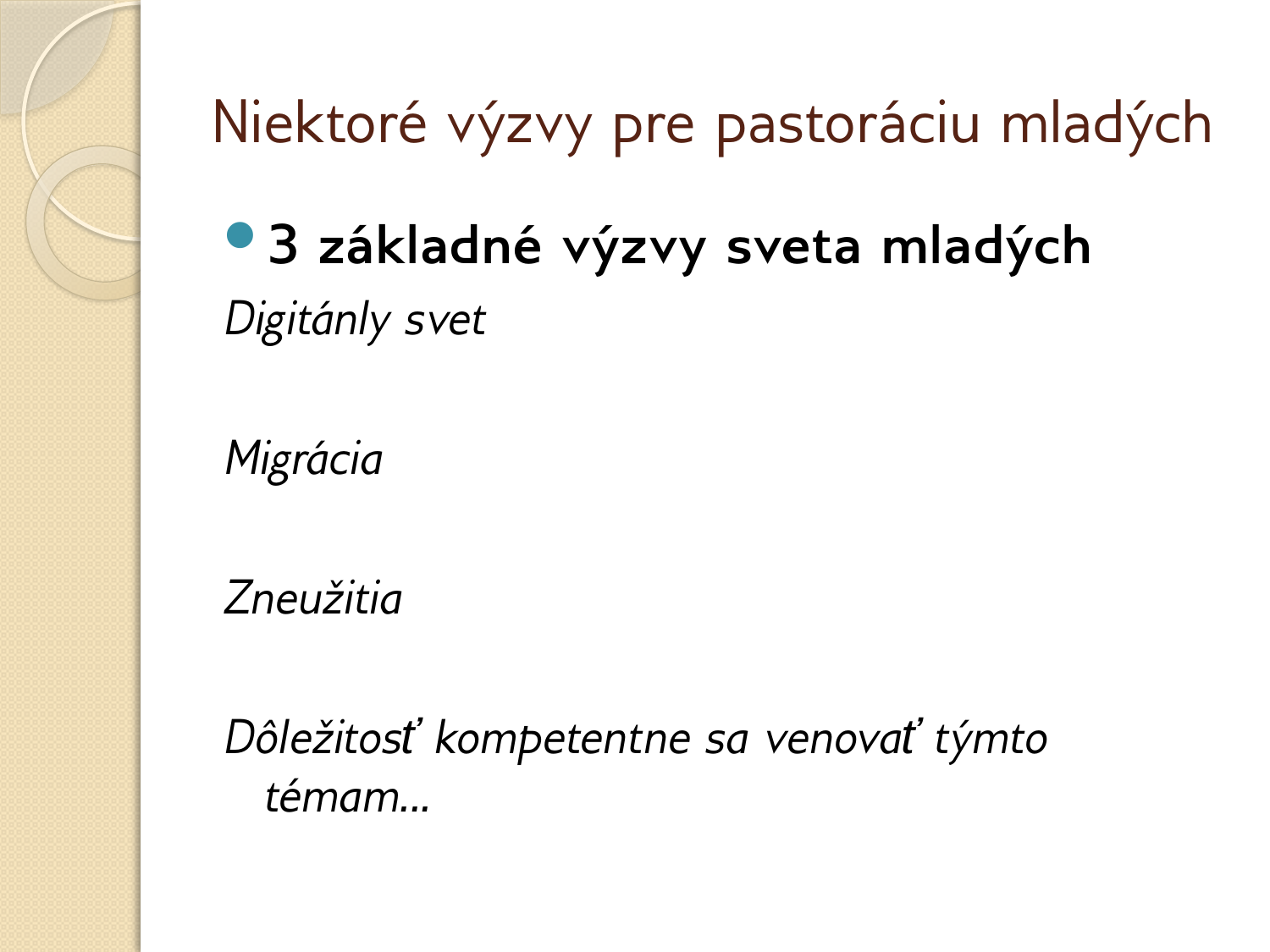

# Niektoré výzvy pre pastoráciu mladých
3 základné výzvy sveta mladých
Digitánly svet

Migrácia

Zneužitia

Dôležitosť kompetentne sa venovať týmto témam...